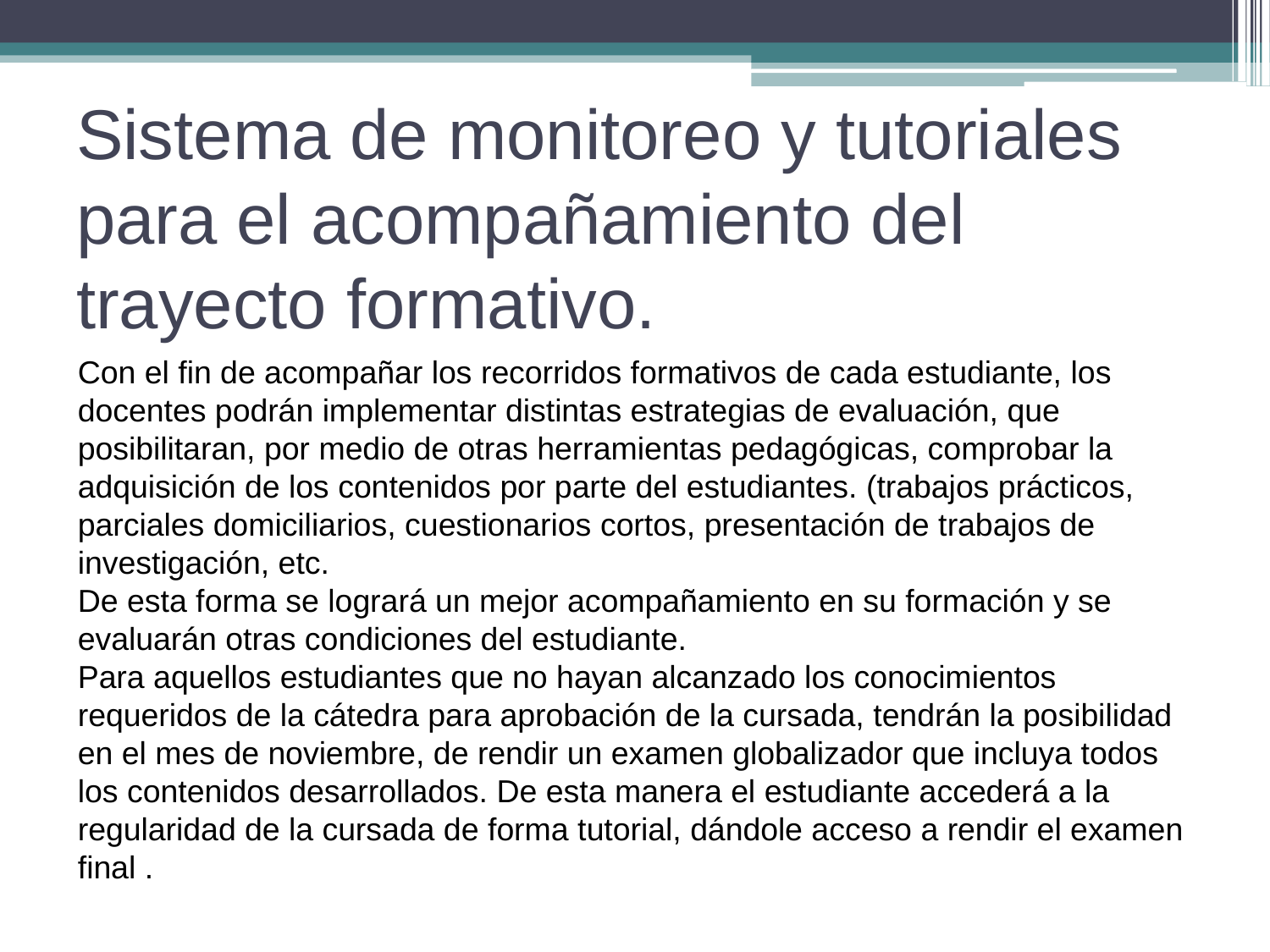

# Sistema de monitoreo y tutoriales  para el acompañamiento del trayecto formativo.
Con el fin de acompañar los recorridos formativos de cada estudiante, los docentes podrán implementar distintas estrategias de evaluación, que posibilitaran, por medio de otras herramientas pedagógicas, comprobar la adquisición de los contenidos por parte del estudiantes. (trabajos prácticos, parciales domiciliarios, cuestionarios cortos, presentación de trabajos de investigación, etc.
De esta forma se logrará un mejor acompañamiento en su formación y se evaluarán otras condiciones del estudiante.
Para aquellos estudiantes que no hayan alcanzado los conocimientos requeridos de la cátedra para aprobación de la cursada, tendrán la posibilidad en el mes de noviembre, de rendir un examen globalizador que incluya todos los contenidos desarrollados. De esta manera el estudiante accederá a la regularidad de la cursada de forma tutorial, dándole acceso a rendir el examen final .